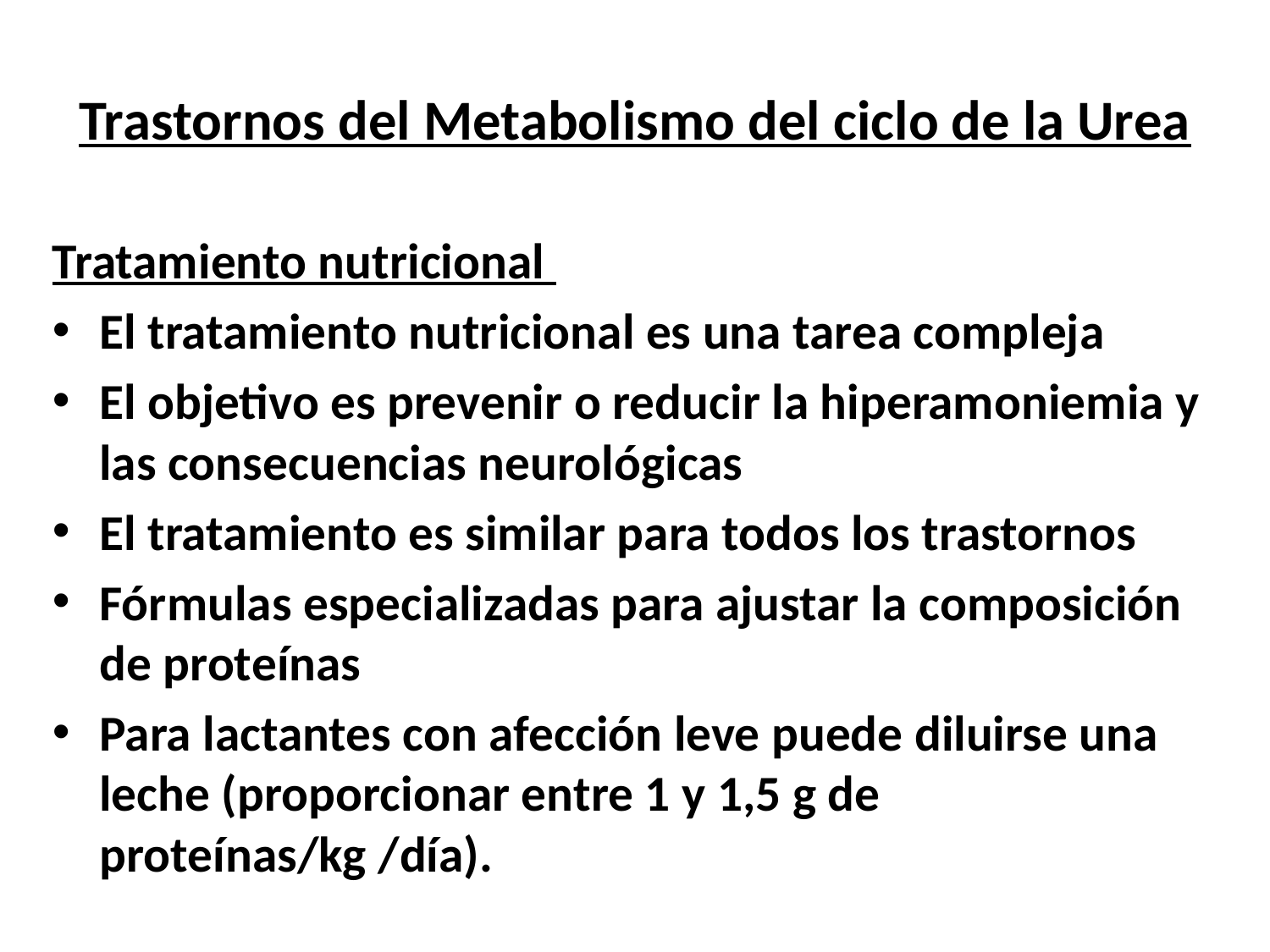

# Trastornos del Metabolismo del ciclo de la Urea
Tratamiento nutricional
El tratamiento nutricional es una tarea compleja
El objetivo es prevenir o reducir la hiperamoniemia y las consecuencias neurológicas
El tratamiento es similar para todos los trastornos
Fórmulas especializadas para ajustar la composición de proteínas
Para lactantes con afección leve puede diluirse una leche (proporcionar entre 1 y 1,5 g de proteínas/kg /día).